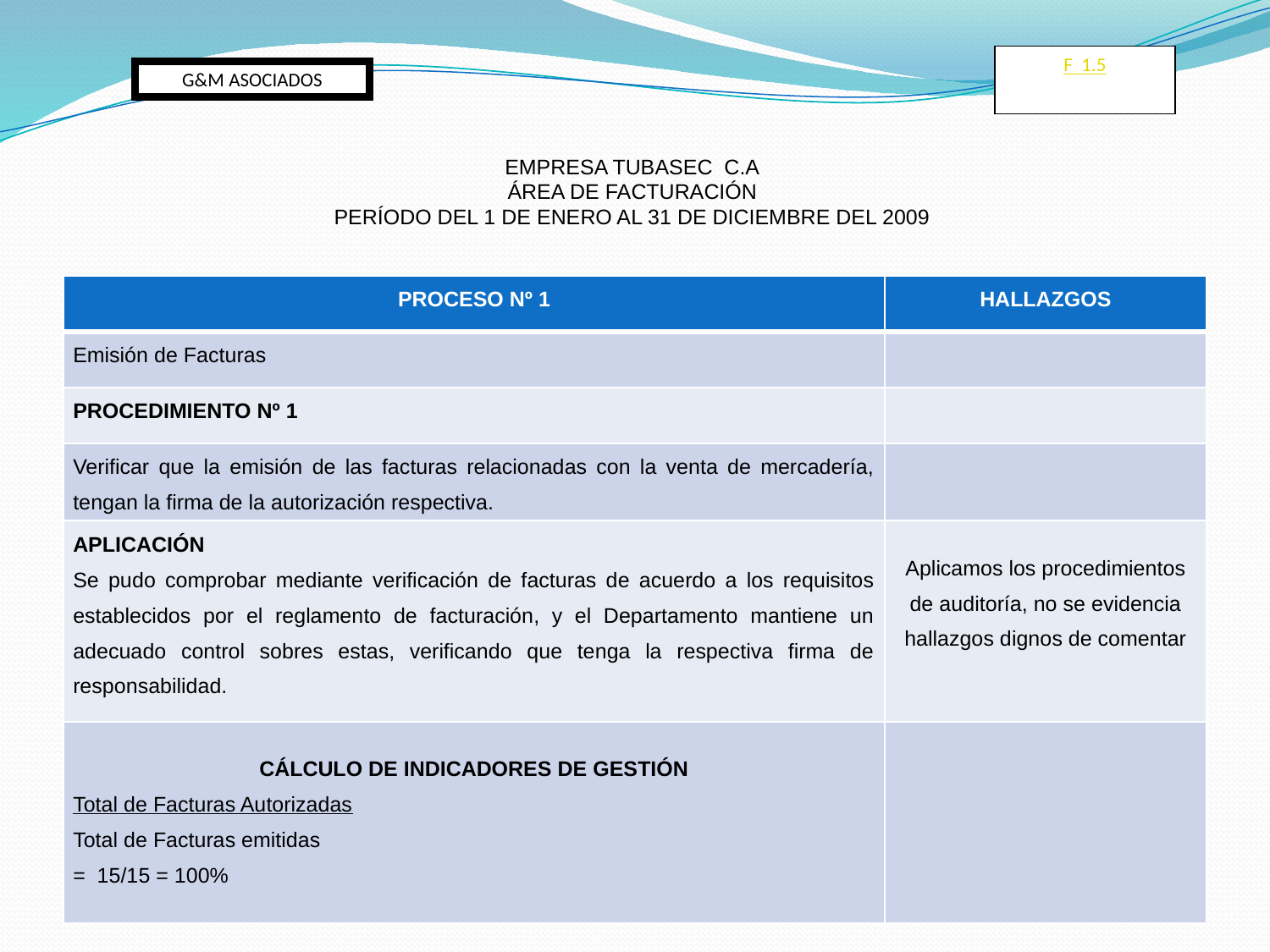

F  1.5

G&M ASOCIADOS
EMPRESA TUBASEC  C.A
ÁREA DE FACTURACIÓN
PERÍODO DEL 1 DE ENERO AL 31 DE DICIEMBRE DEL 2009
| PROCESO Nº 1 | HALLAZGOS |
| --- | --- |
| Emisión de Facturas |  |
| PROCEDIMIENTO Nº 1 |  |
| Verificar que la emisión de las facturas relacionadas con la venta de mercadería, tengan la firma de la autorización respectiva. |  |
| APLICACIÓN Se pudo comprobar mediante verificación de facturas de acuerdo a los requisitos establecidos por el reglamento de facturación, y el Departamento mantiene un adecuado control sobres estas, verificando que tenga la respectiva firma de responsabilidad. | Aplicamos los procedimientos de auditoría, no se evidencia hallazgos dignos de comentar |
| CÁLCULO DE INDICADORES DE GESTIÓN Total de Facturas Autorizadas Total de Facturas emitidas = 15/15 = 100% |  |